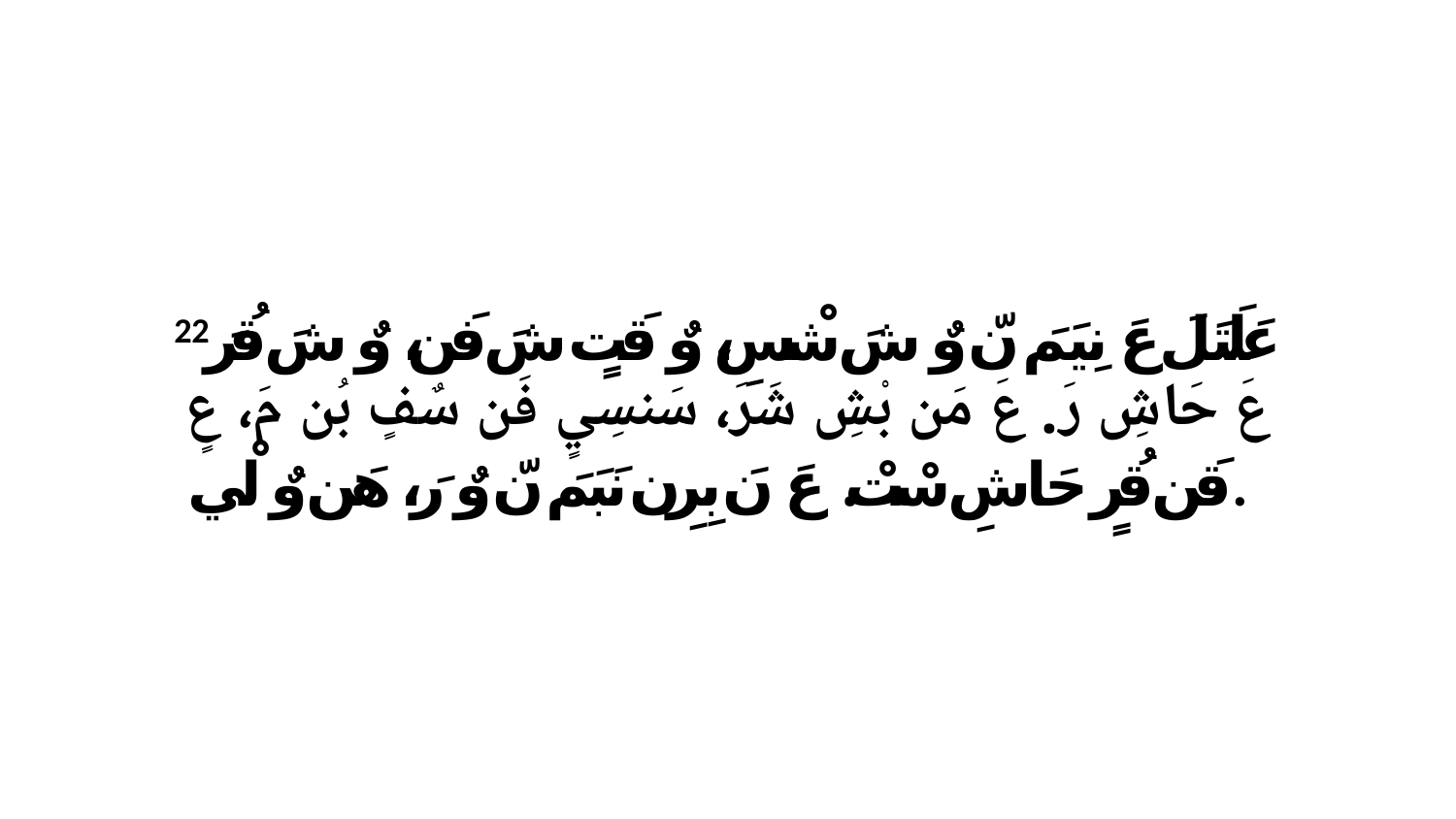

22 عَلَتَلَ عَ نِيَمَ نّ وٌ شَ شْسِ، وٌ قَتٍ شَ فَن، وٌ شَ قُرَ عَ حَاشِ رَ. عَ مَن بْشِ شَرَ، سَنسِيٍ فَن سٌفٍ بُن مَ، عٍ قَن قُرٍ حَاشِ سْتْ. عَ نَ بِرِن نَبَمَ نّ وٌ رَ، هَن وٌ لْي.